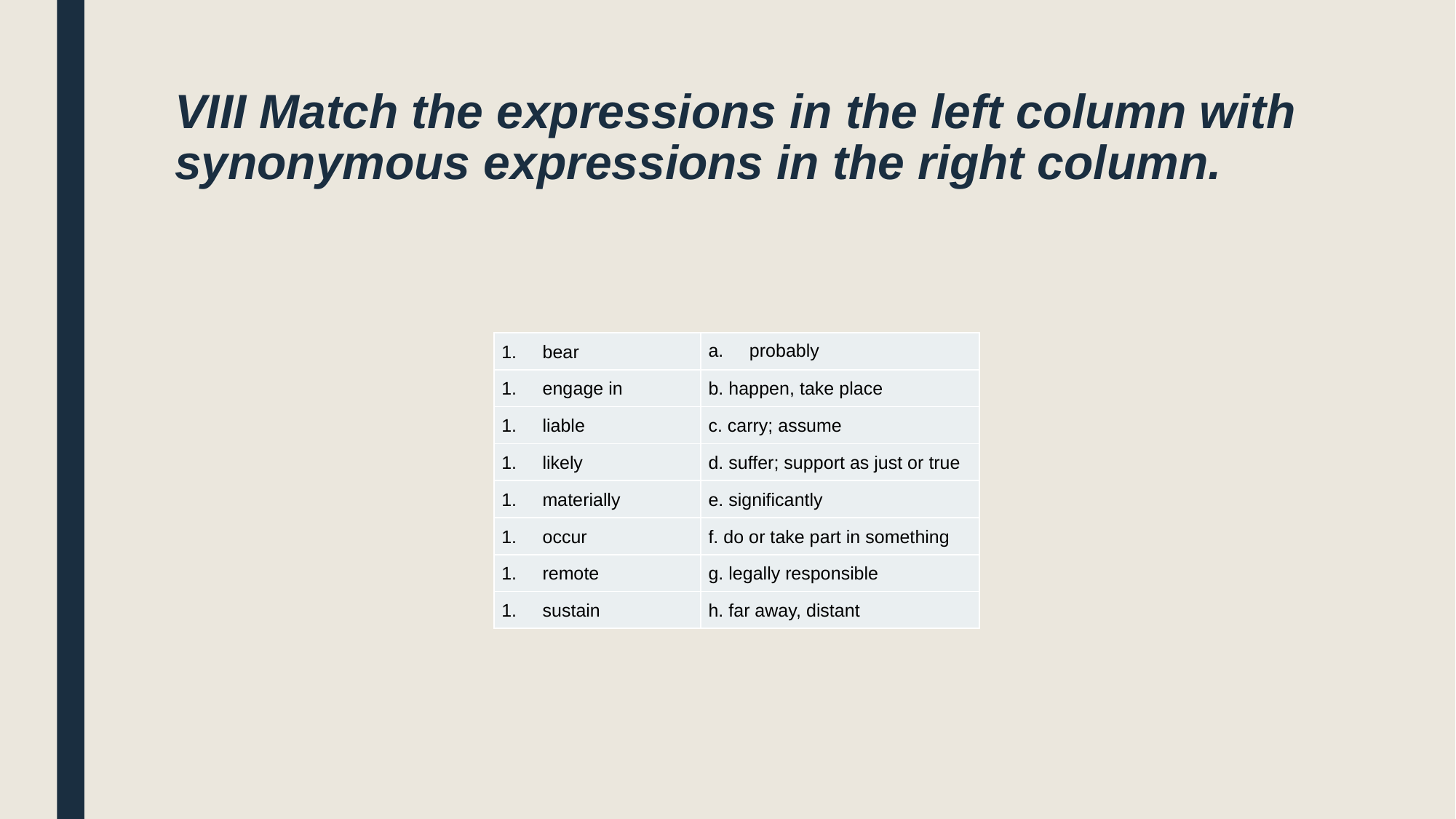

# VIII Match the expressions in the left column with synonymous expressions in the right column.
| bear | probably |
| --- | --- |
| engage in | b. happen, take place |
| liable | c. carry; assume |
| likely | d. suffer; support as just or true |
| materially | e. significantly |
| occur | f. do or take part in something |
| remote | g. legally responsible |
| sustain | h. far away, distant |